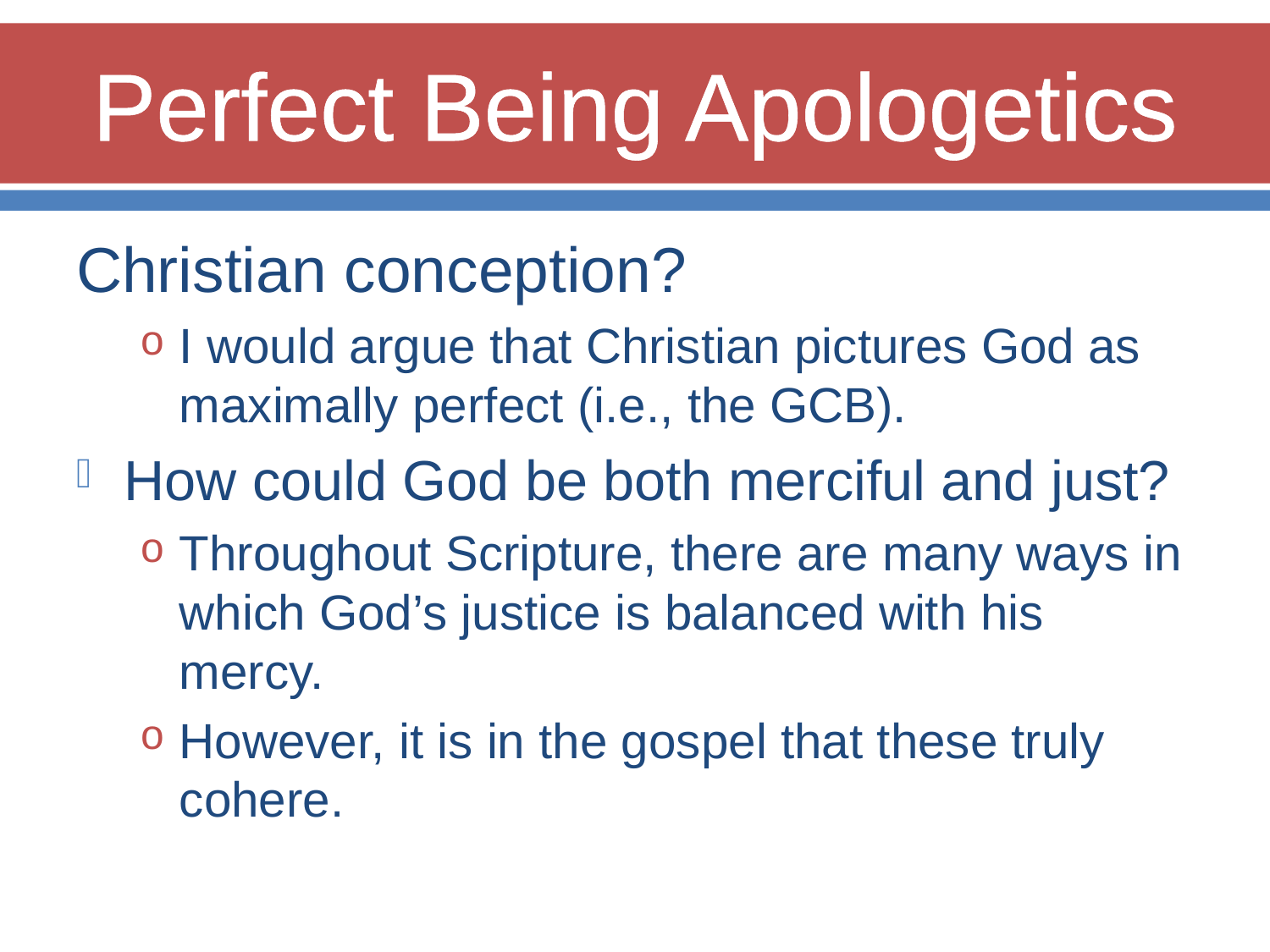

# Perfect Being Apologetics
Christian conception?
I would argue that Christian pictures God as maximally perfect (i.e., the GCB).
How could God be both merciful and just?
Throughout Scripture, there are many ways in which God’s justice is balanced with his mercy.
However, it is in the gospel that these truly cohere.